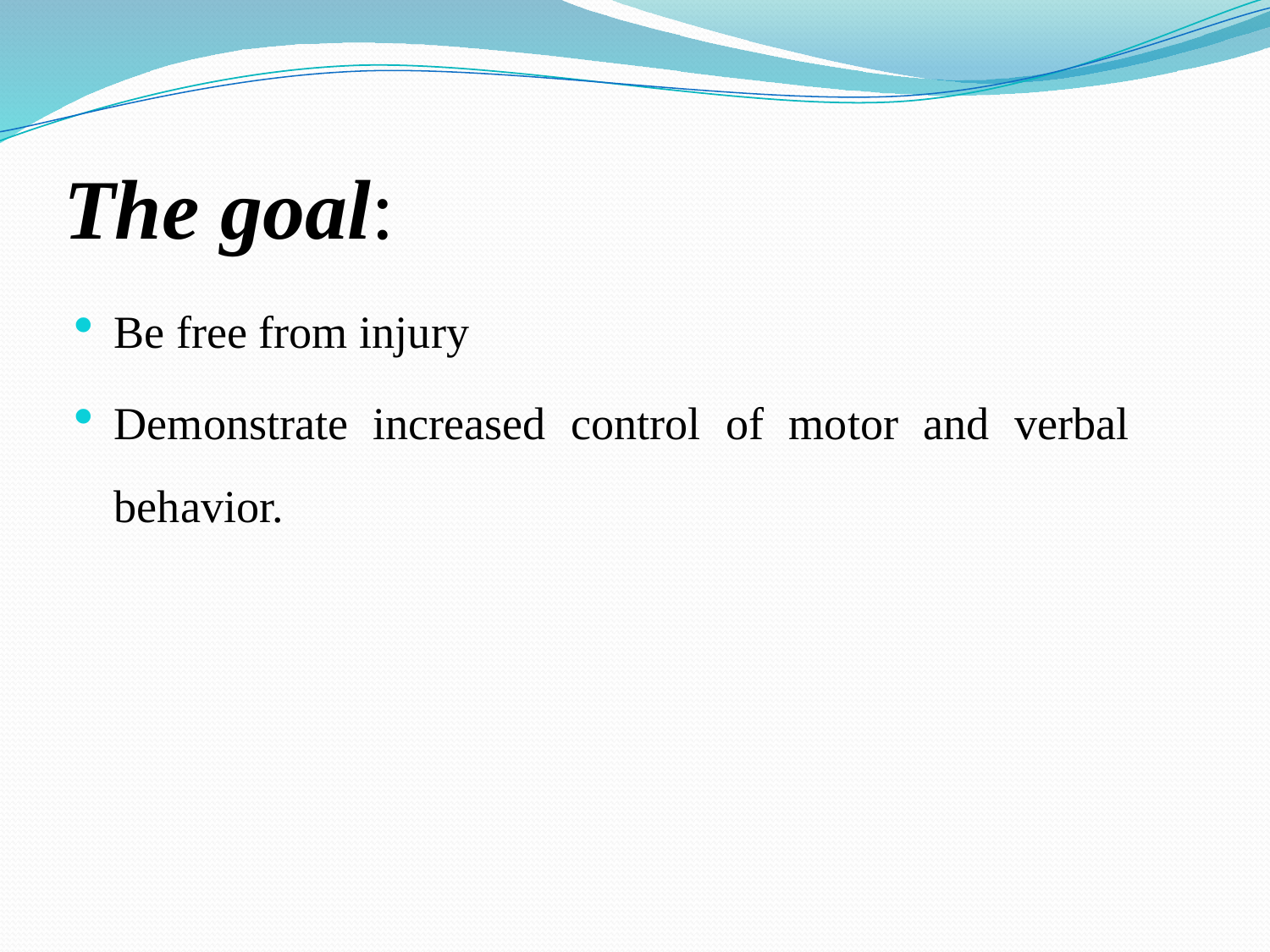

# The goal:
Be free from injury
Demonstrate increased control of motor and verbal behavior.